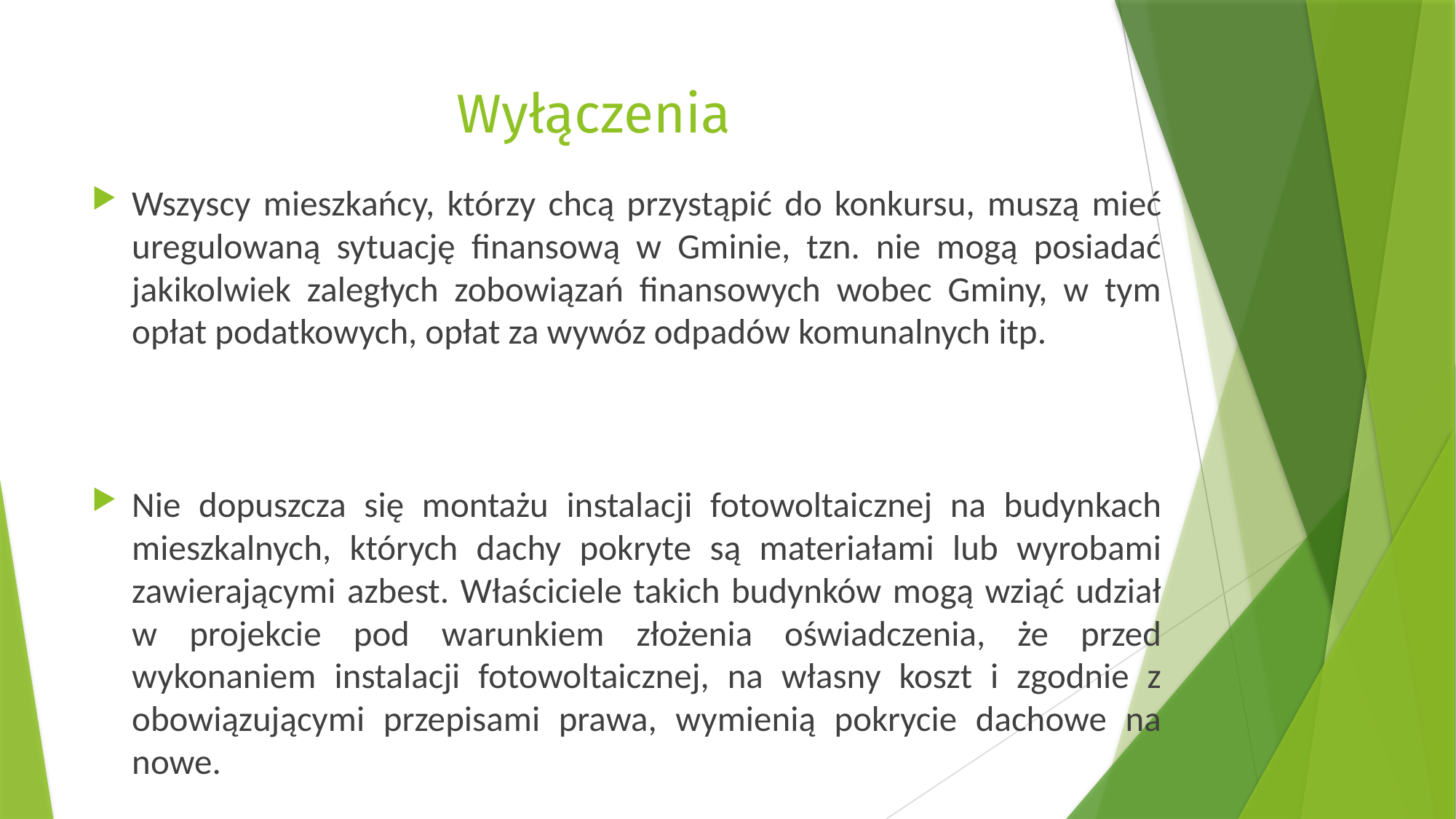

# Wyłączenia
Wszyscy mieszkańcy, którzy chcą przystąpić do konkursu, muszą mieć uregulowaną sytuację finansową w Gminie, tzn. nie mogą posiadać jakikolwiek zaległych zobowiązań finansowych wobec Gminy, w tym opłat podatkowych, opłat za wywóz odpadów komunalnych itp.

Nie dopuszcza się montażu instalacji fotowoltaicznej na budynkach mieszkalnych, których dachy pokryte są materiałami lub wyrobami zawierającymi azbest. Właściciele takich budynków mogą wziąć udział w projekcie pod warunkiem złożenia oświadczenia, że przed wykonaniem instalacji fotowoltaicznej, na własny koszt i zgodnie z obowiązującymi przepisami prawa, wymienią pokrycie dachowe na nowe.